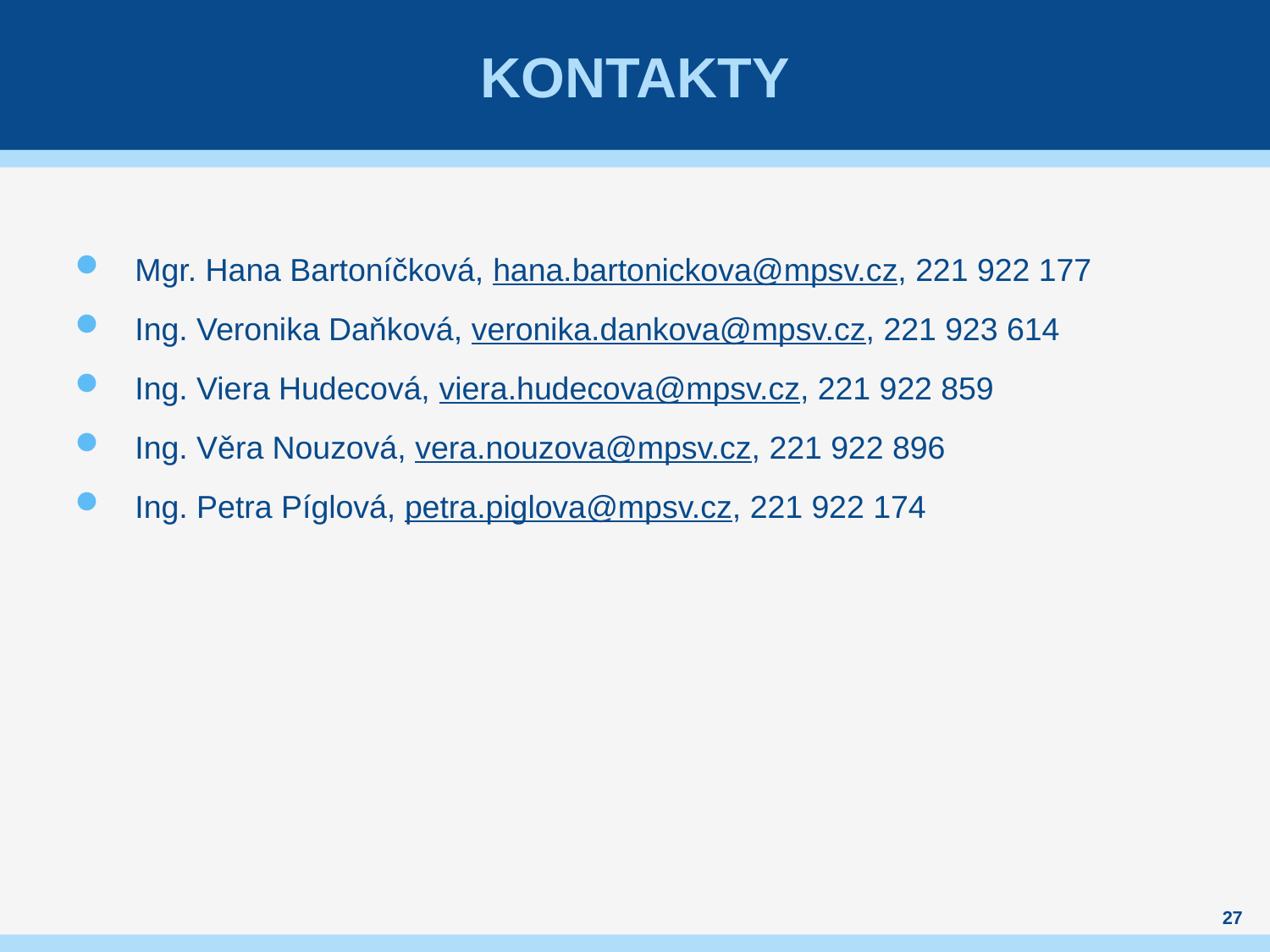

# KONTAKTY
Mgr. Hana Bartoníčková, hana.bartonickova@mpsv.cz, 221 922 177
Ing. Veronika Daňková, veronika.dankova@mpsv.cz, 221 923 614
Ing. Viera Hudecová, viera.hudecova@mpsv.cz, 221 922 859
Ing. Věra Nouzová, vera.nouzova@mpsv.cz, 221 922 896
Ing. Petra Píglová, petra.piglova@mpsv.cz, 221 922 174

27